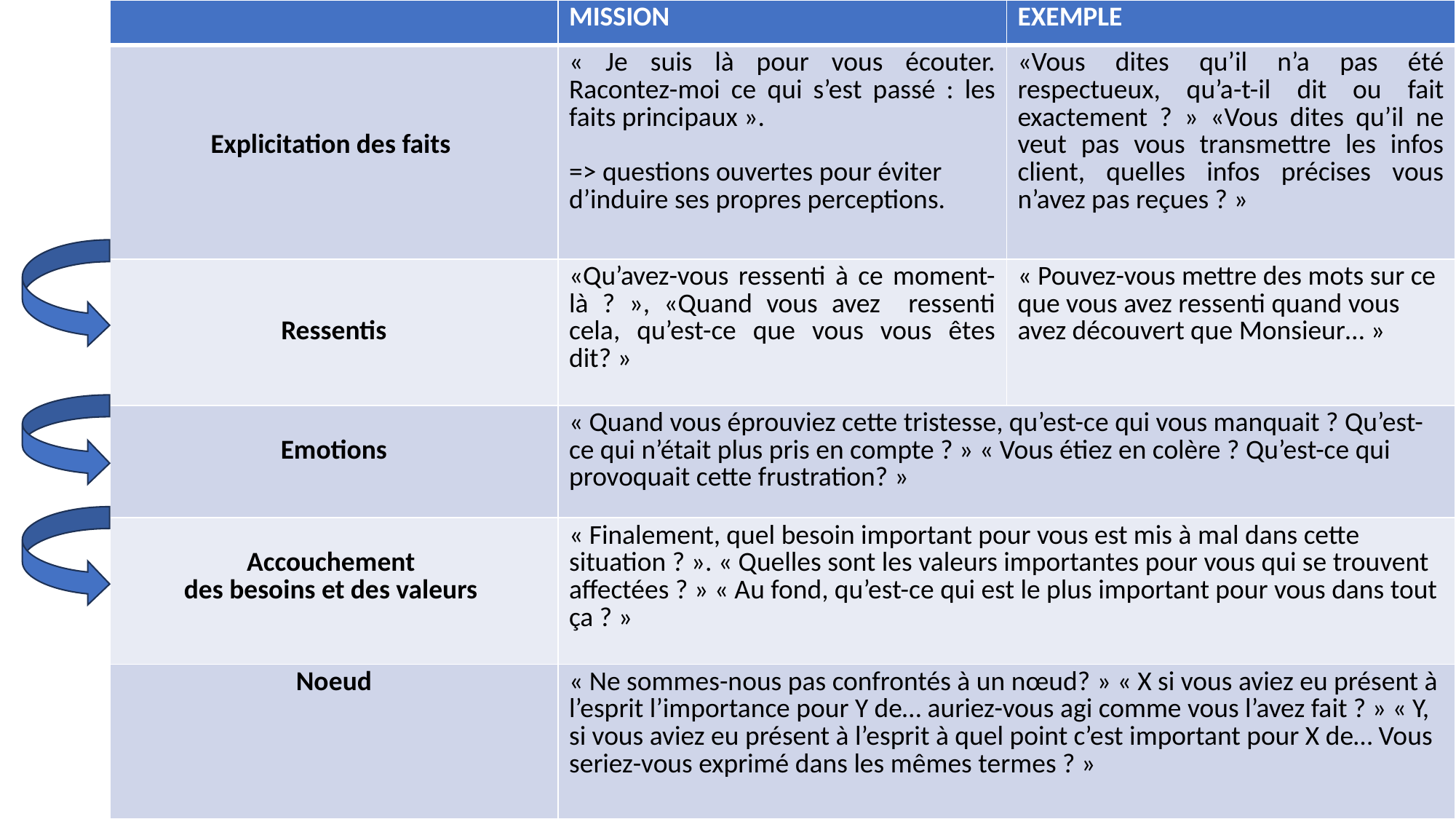

|  | MISSION | EXEMPLE |
| --- | --- | --- |
| Explicitation des faits | « Je suis là pour vous écouter. Racontez-moi ce qui s’est passé : les faits principaux ». => questions ouvertes pour éviter d’induire ses propres perceptions. | «Vous dites qu’il n’a pas été respectueux, qu’a-t-il dit ou fait exactement ? » «Vous dites qu’il ne veut pas vous transmettre les infos client, quelles infos précises vous n’avez pas reçues ? » |
| Ressentis | «Qu’avez-vous ressenti à ce moment-là ? », «Quand vous avez ressenti cela, qu’est-ce que vous vous êtes dit? » | « Pouvez-vous mettre des mots sur ce que vous avez ressenti quand vous avez découvert que Monsieur… » |
| Emotions | « Quand vous éprouviez cette tristesse, qu’est-ce qui vous manquait ? Qu’est-ce qui n’était plus pris en compte ? » « Vous étiez en colère ? Qu’est-ce qui provoquait cette frustration? » |  |
| Accouchement des besoins et des valeurs | « Finalement, quel besoin important pour vous est mis à mal dans cette situation ? ». « Quelles sont les valeurs importantes pour vous qui se trouvent affectées ? » « Au fond, qu’est-ce qui est le plus important pour vous dans tout ça ? » |  |
| Noeud | « Ne sommes-nous pas confrontés à un nœud? » « X si vous aviez eu présent à l’esprit l’importance pour Y de… auriez-vous agi comme vous l’avez fait ? » « Y, si vous aviez eu présent à l’esprit à quel point c’est important pour X de… Vous seriez-vous exprimé dans les mêmes termes ? » |  |
# Faire accoucher les besoins…